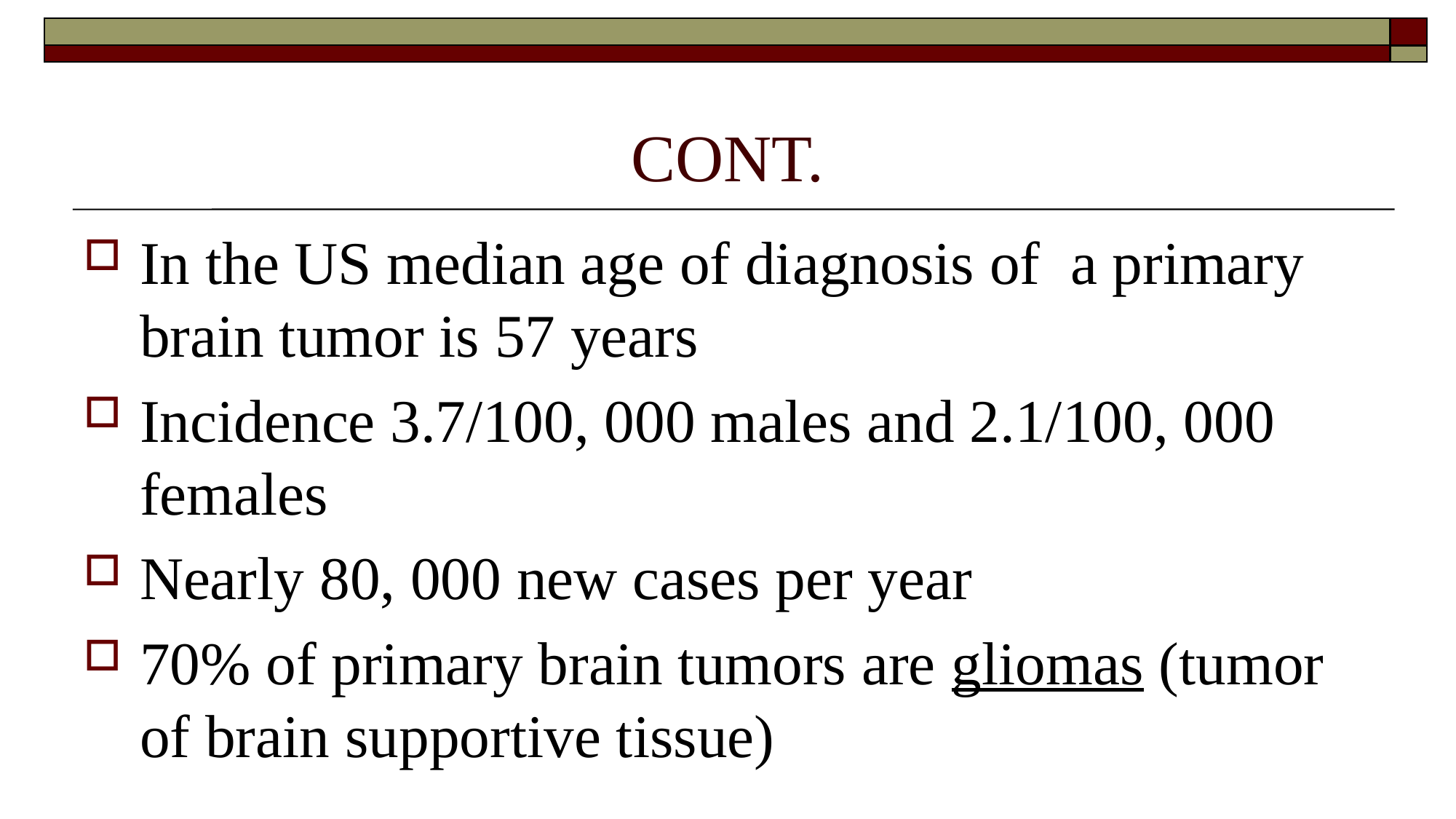

# CONT.
In the US median age of diagnosis of  a primary brain tumor is 57 years
Incidence 3.7/100, 000 males and 2.1/100, 000 females
Nearly 80, 000 new cases per year
70% of primary brain tumors are gliomas (tumor of brain supportive tissue)